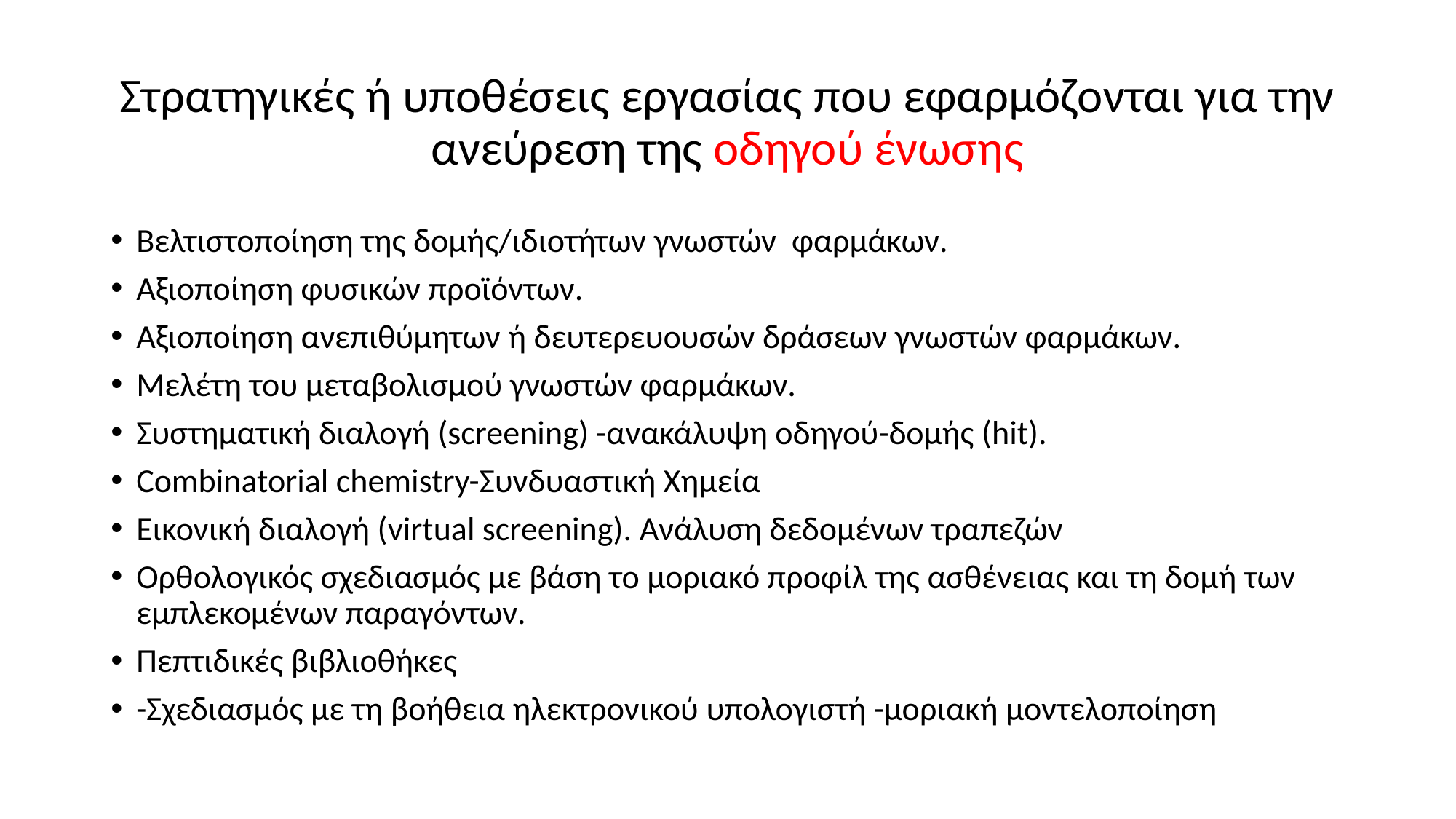

# Στρατηγικές ή υποθέσεις εργασίας που εφαρμόζονται για την ανεύρεση της οδηγού ένωσης
Βελτιστοποίηση της δομής/ιδιοτήτων γνωστών  φαρμάκων.
Αξιοποίηση φυσικών προϊόντων.
Αξιοποίηση ανεπιθύμητων ή δευτερευουσών δράσεων γνωστών φαρμάκων.
Μελέτη του μεταβολισμού γνωστών φαρμάκων.
Συστηματική διαλογή (screening) -ανακάλυψη οδηγού-δομής (hit).
Combinatorial chemistry-Συνδυαστική Χημεία
Εικονική διαλογή (virtual screening). Ανάλυση δεδομένων τραπεζών
Ορθολογικός σχεδιασμός με βάση το μοριακό προφίλ της ασθένειας και τη δομή των εμπλεκομένων παραγόντων.
Πεπτιδικές βιβλιοθήκες
-Σχεδιασμός με τη βοήθεια ηλεκτρονικού υπολογιστή -μοριακή μοντελοποίηση